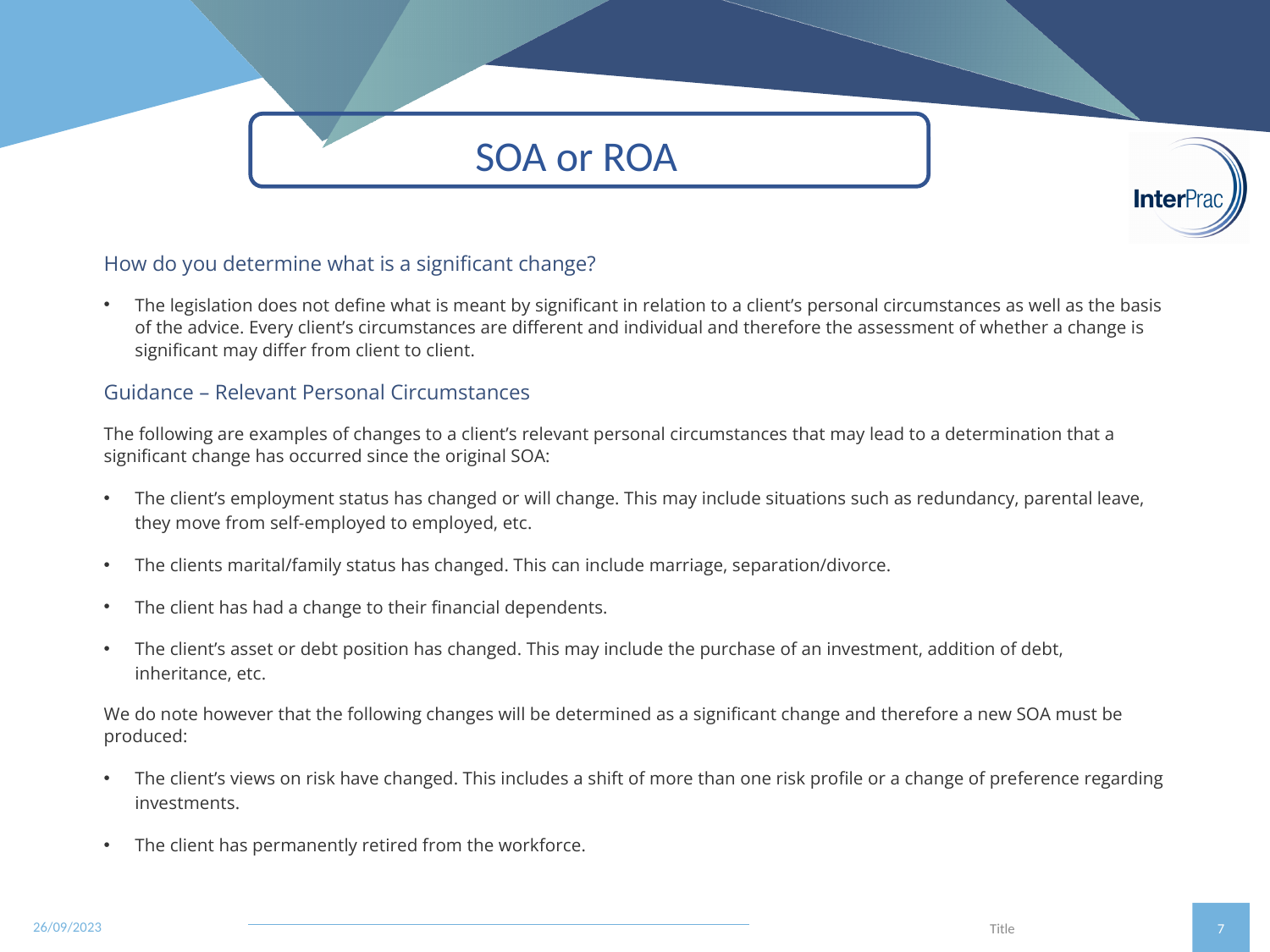

SOA or ROA
How do you determine what is a significant change?
The legislation does not define what is meant by significant in relation to a client’s personal circumstances as well as the basis of the advice. Every client’s circumstances are different and individual and therefore the assessment of whether a change is significant may differ from client to client.
Guidance – Relevant Personal Circumstances
The following are examples of changes to a client’s relevant personal circumstances that may lead to a determination that a significant change has occurred since the original SOA:
The client’s employment status has changed or will change. This may include situations such as redundancy, parental leave, they move from self-employed to employed, etc.
The clients marital/family status has changed. This can include marriage, separation/divorce.
The client has had a change to their financial dependents.
The client’s asset or debt position has changed. This may include the purchase of an investment, addition of debt, inheritance, etc.
We do note however that the following changes will be determined as a significant change and therefore a new SOA must be produced:
The client’s views on risk have changed. This includes a shift of more than one risk profile or a change of preference regarding investments.
The client has permanently retired from the workforce.

26/09/2023
Title
7